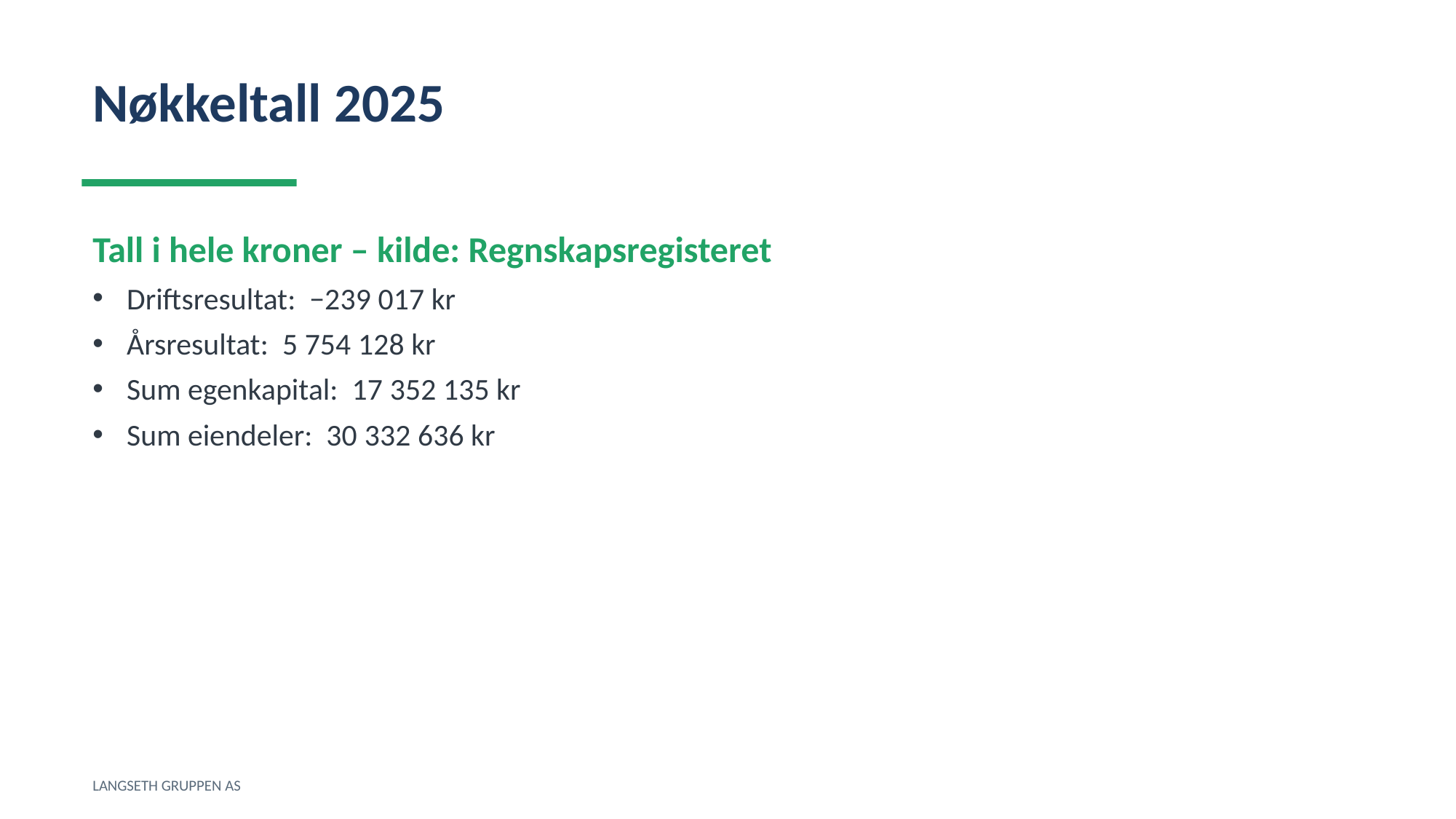

Nøkkeltall 2025

Tall i hele kroner – kilde: Regnskapsregisteret
Driftsresultat:  −239 017 kr
Årsresultat:  5 754 128 kr
Sum egenkapital:  17 352 135 kr
Sum eiendeler:  30 332 636 kr
LANGSETH GRUPPEN AS